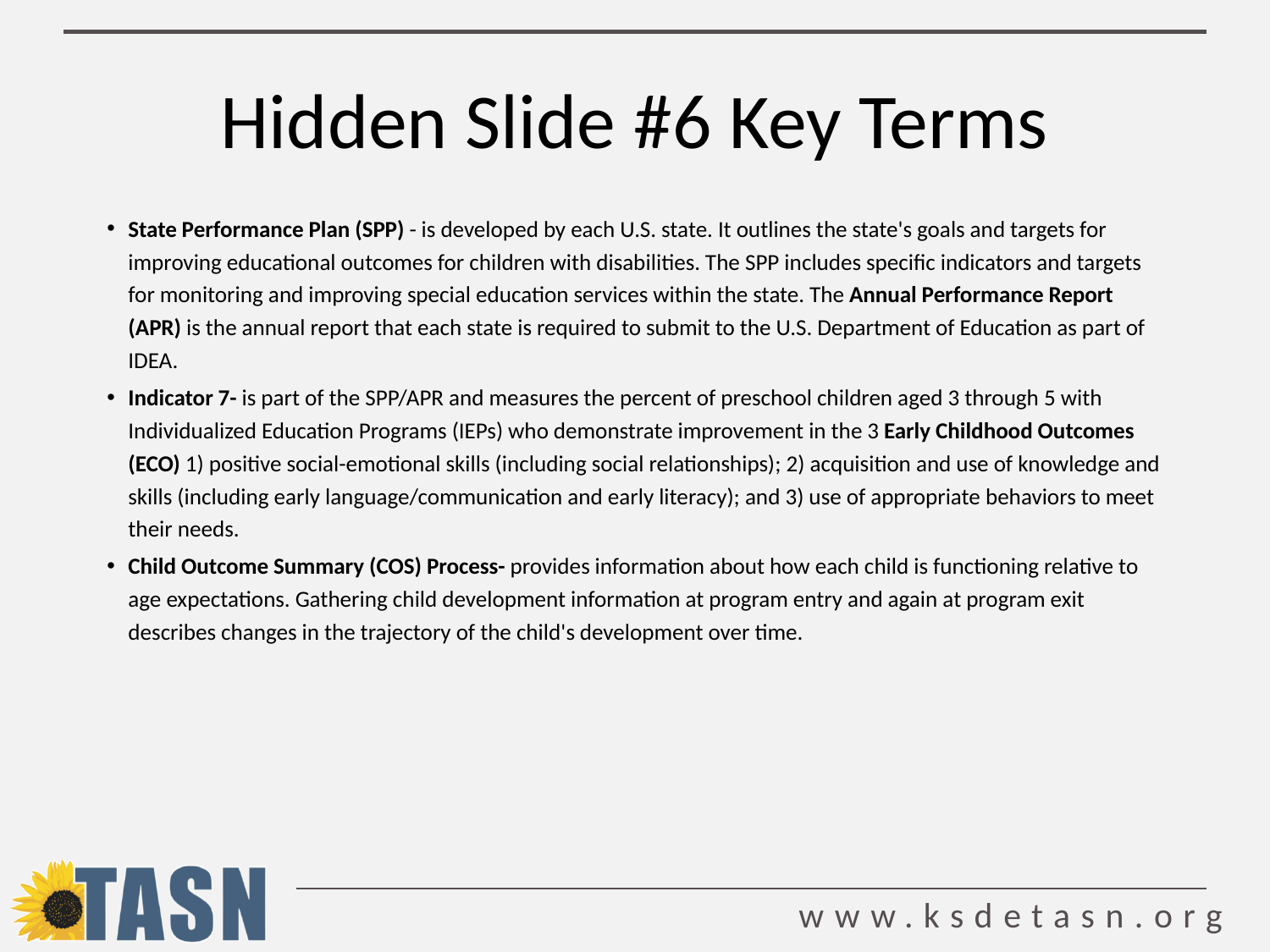

# Hidden Slide #6 Key Terms

State Performance Plan (SPP) - is developed by each U.S. state. It outlines the state's goals and targets for improving educational outcomes for children with disabilities. The SPP includes specific indicators and targets for monitoring and improving special education services within the state. The Annual Performance Report (APR) is the annual report that each state is required to submit to the U.S. Department of Education as part of IDEA.
Indicator 7- is part of the SPP/APR and measures the percent of preschool children aged 3 through 5 with Individualized Education Programs (IEPs) who demonstrate improvement in the 3 Early Childhood Outcomes (ECO) 1) positive social-emotional skills (including social relationships); 2) acquisition and use of knowledge and skills (including early language/communication and early literacy); and 3) use of appropriate behaviors to meet their needs.
Child Outcome Summary (COS) Process- provides information about how each child is functioning relative to age expectations. Gathering child development information at program entry and again at program exit describes changes in the trajectory of the child's development over time.